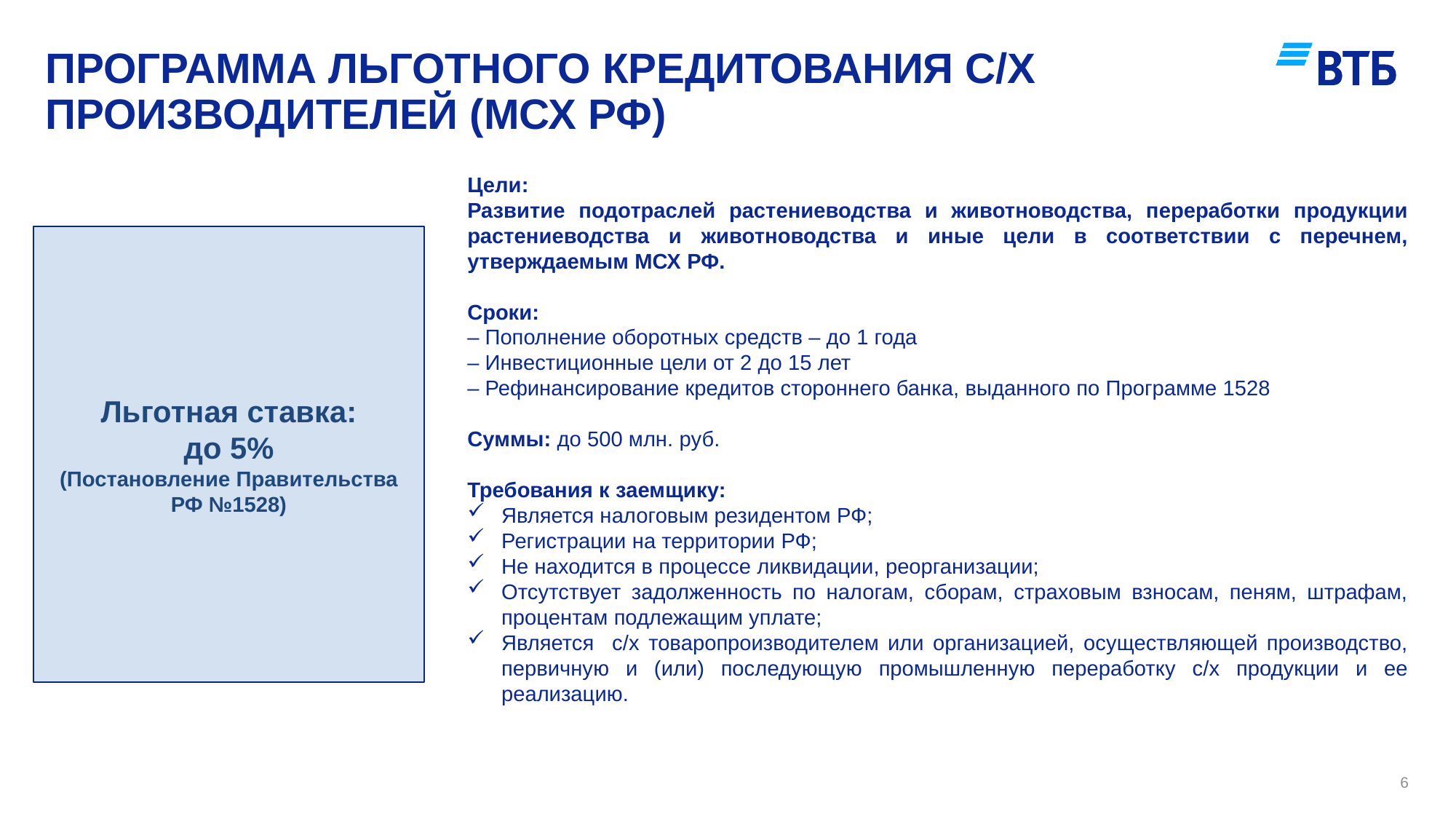

# Программа льготного кредитования с/х производителей (МСХ РФ)
Цели:
Развитие подотраслей растениеводства и животноводства, переработки продукции растениеводства и животноводства и иные цели в соответствии с перечнем, утверждаемым МСХ РФ.

Сроки:
– Пополнение оборотных средств – до 1 года
– Инвестиционные цели от 2 до 15 лет
– Рефинансирование кредитов стороннего банка, выданного по Программе 1528

Суммы: до 500 млн. руб.

Требования к заемщику:
Является налоговым резидентом РФ;
Регистрации на территории РФ;
Не находится в процессе ликвидации, реорганизации;
Отсутствует задолженность по налогам, сборам, страховым взносам, пеням, штрафам, процентам подлежащим уплате;
Является  с/х товаропроизводителем или организацией, осуществляющей производство, первичную и (или) последующую промышленную переработку с/х продукции и ее реализацию.

Льготная ставка:
до 5%
(Постановление Правительства РФ №1528)

6